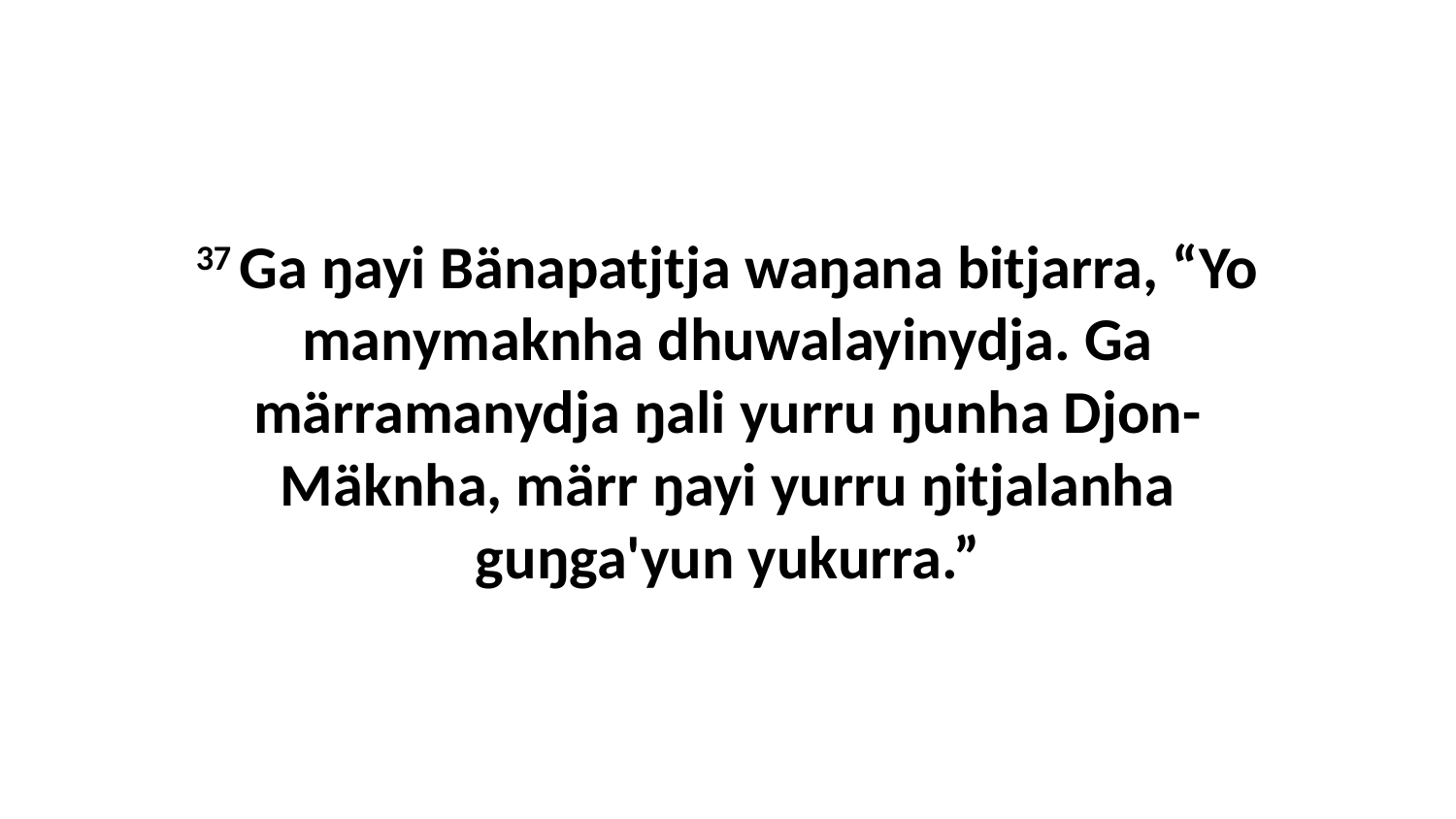

37 Ga ŋayi Bänapatjtja waŋana bitjarra, “Yo manymaknha dhuwalayinydja. Ga märramanydja ŋali yurru ŋunha Djon-Mäknha, märr ŋayi yurru ŋitjalanha guŋga'yun yukurra.”